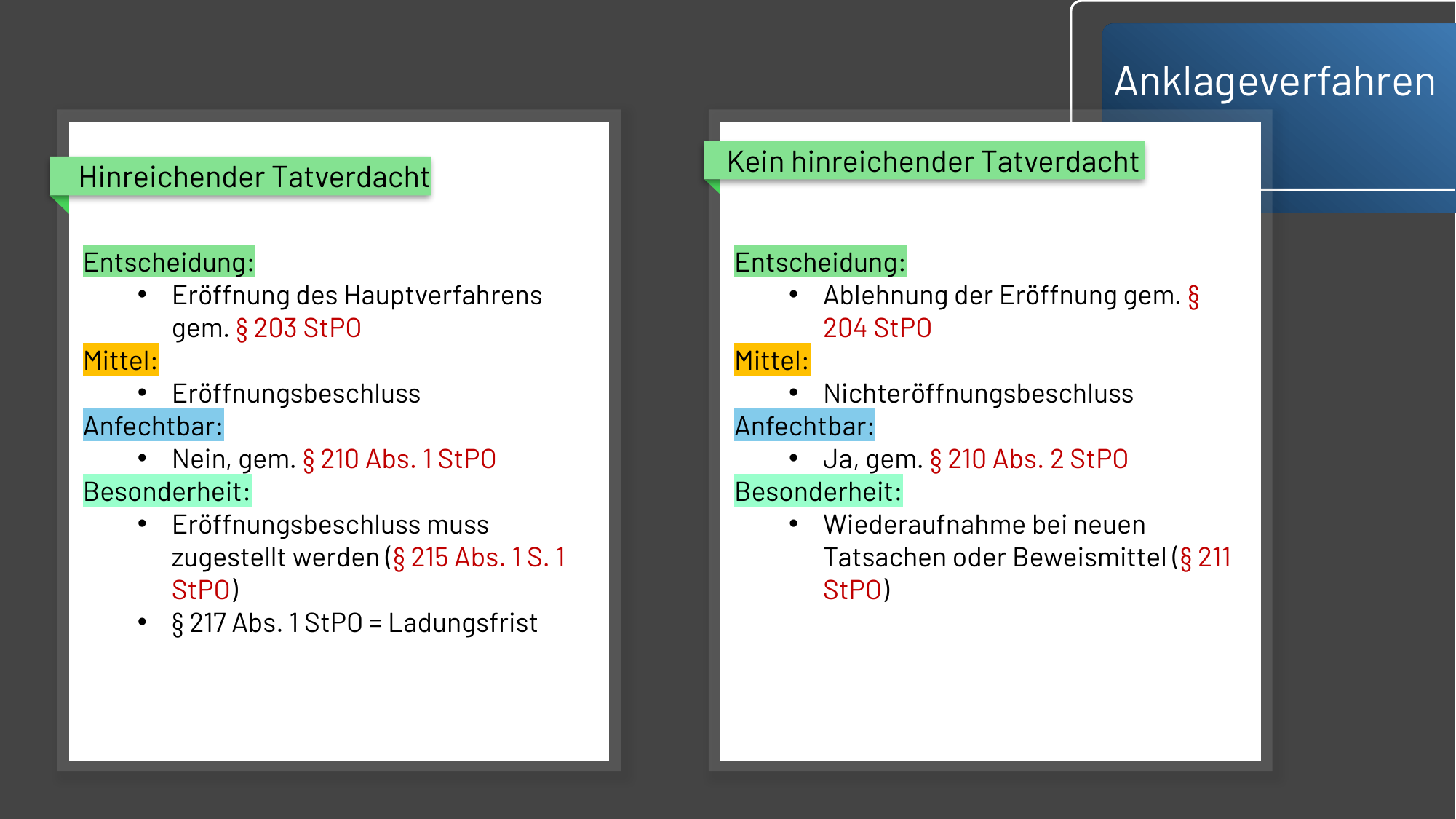

Anklageverfahren

Strafbefehlsverfahren

Entscheidung:
Eröffnung des Hauptverfahrens gem. § 203 StPO
Mittel:
Eröffnungsbeschluss
Anfechtbar:
Nein, gem. § 210 Abs. 1 StPO
Besonderheit:
Eröffnungsbeschluss muss zugestellt werden (§ 215 Abs. 1 S. 1 StPO)
§ 217 Abs. 1 StPO = Ladungsfrist
Entscheidung:
Ablehnung der Eröffnung gem. § 204 StPO
Mittel:
Nichteröffnungsbeschluss
Anfechtbar:
Ja, gem. § 210 Abs. 2 StPO
Besonderheit:
Wiederaufnahme bei neuen Tatsachen oder Beweismittel (§ 211 StPO)

Kein hinreichender Tatverdacht

Hinreichender Tatverdacht

Einstellung